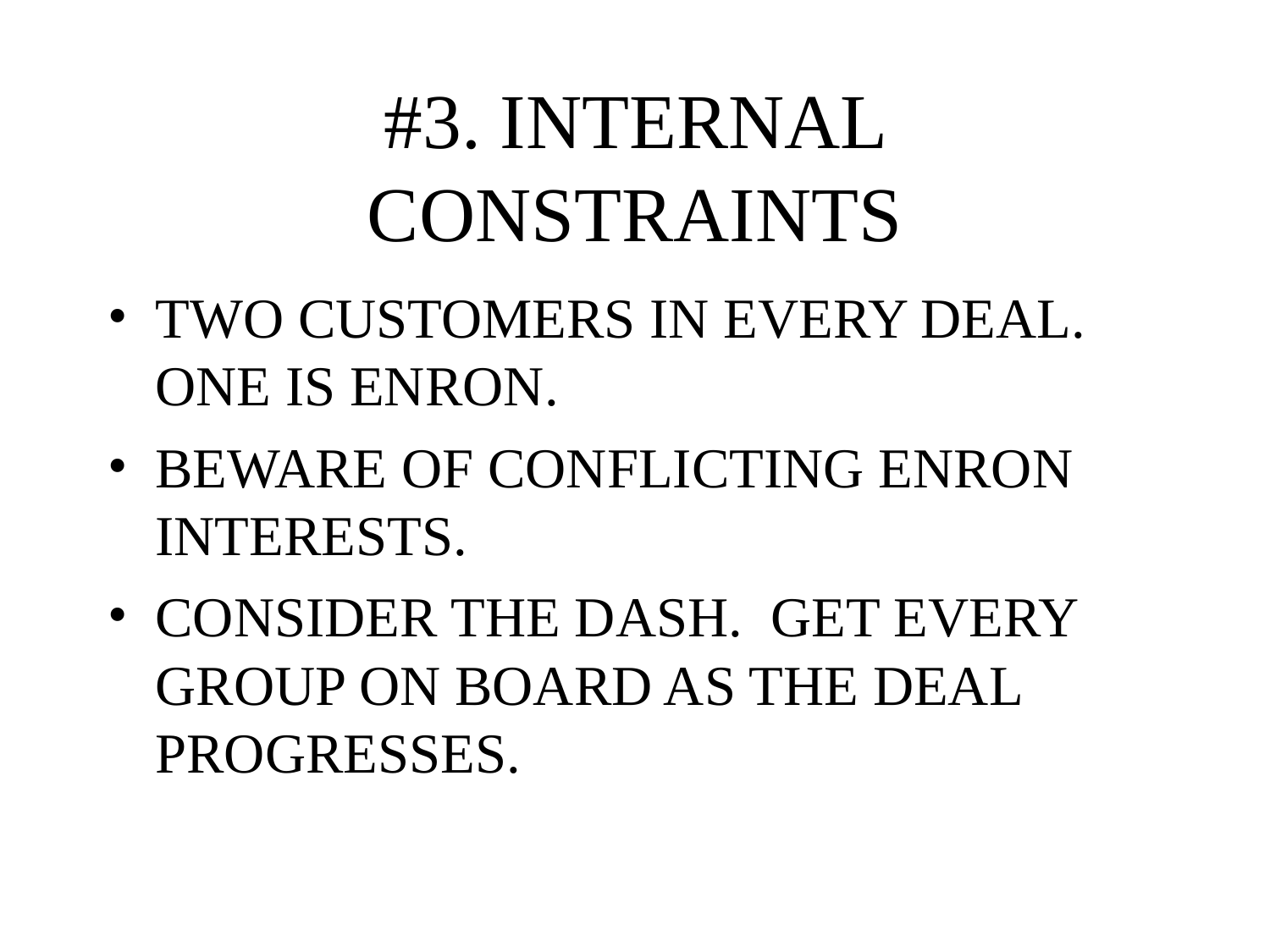

# #3. INTERNAL CONSTRAINTS
TWO CUSTOMERS IN EVERY DEAL.  ONE IS ENRON.
BEWARE OF CONFLICTING ENRON INTERESTS.
CONSIDER THE DASH.  GET EVERY GROUP ON BOARD AS THE DEAL PROGRESSES.